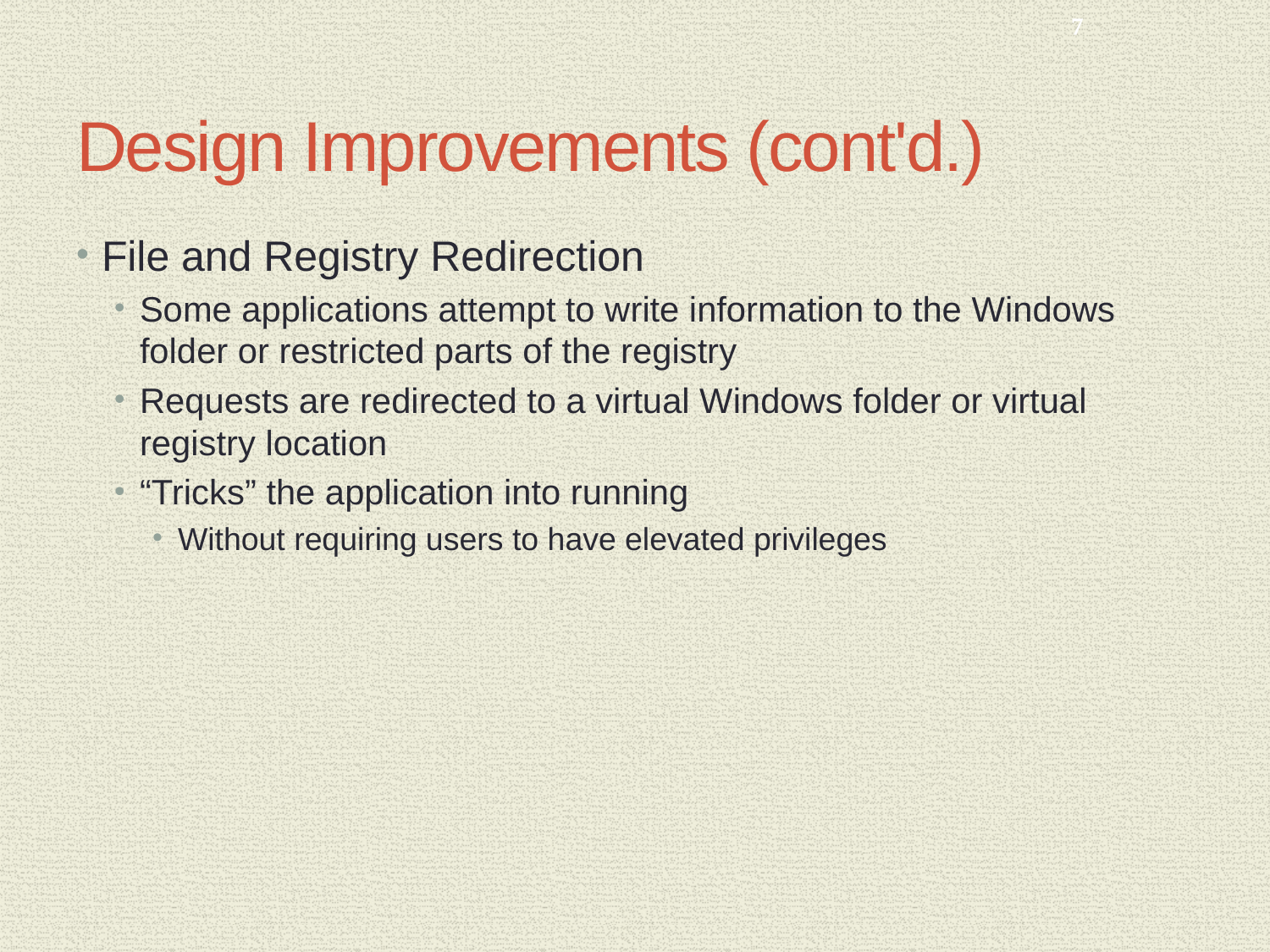

7
# Design Improvements (cont'd.)
File and Registry Redirection
Some applications attempt to write information to the Windows folder or restricted parts of the registry
Requests are redirected to a virtual Windows folder or virtual registry location
“Tricks” the application into running
Without requiring users to have elevated privileges